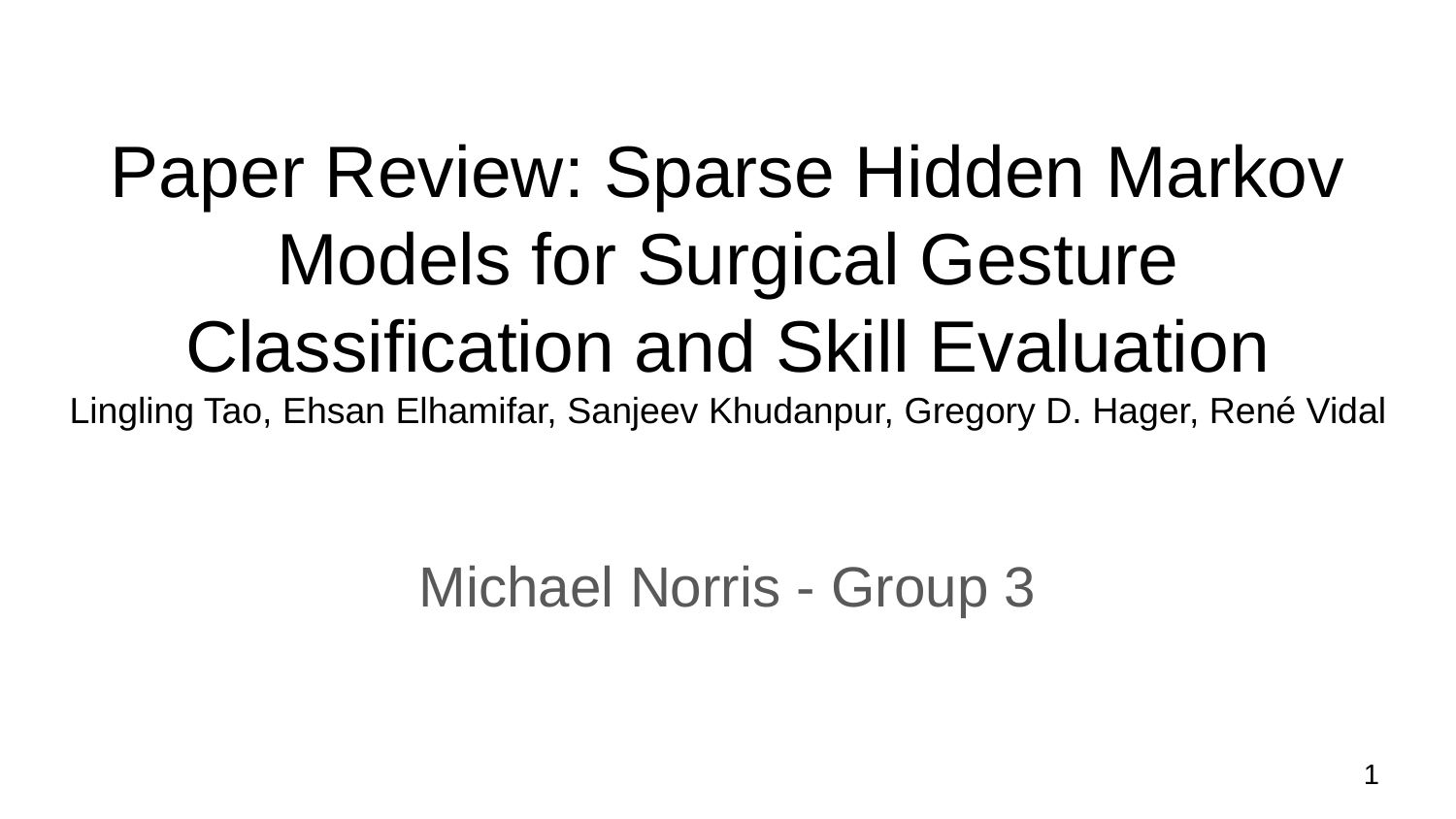

# Paper Review: Sparse Hidden Markov Models for Surgical Gesture Classification and Skill Evaluation
Lingling Tao, Ehsan Elhamifar, Sanjeev Khudanpur, Gregory D. Hager, René Vidal
Michael Norris - Group 3
1